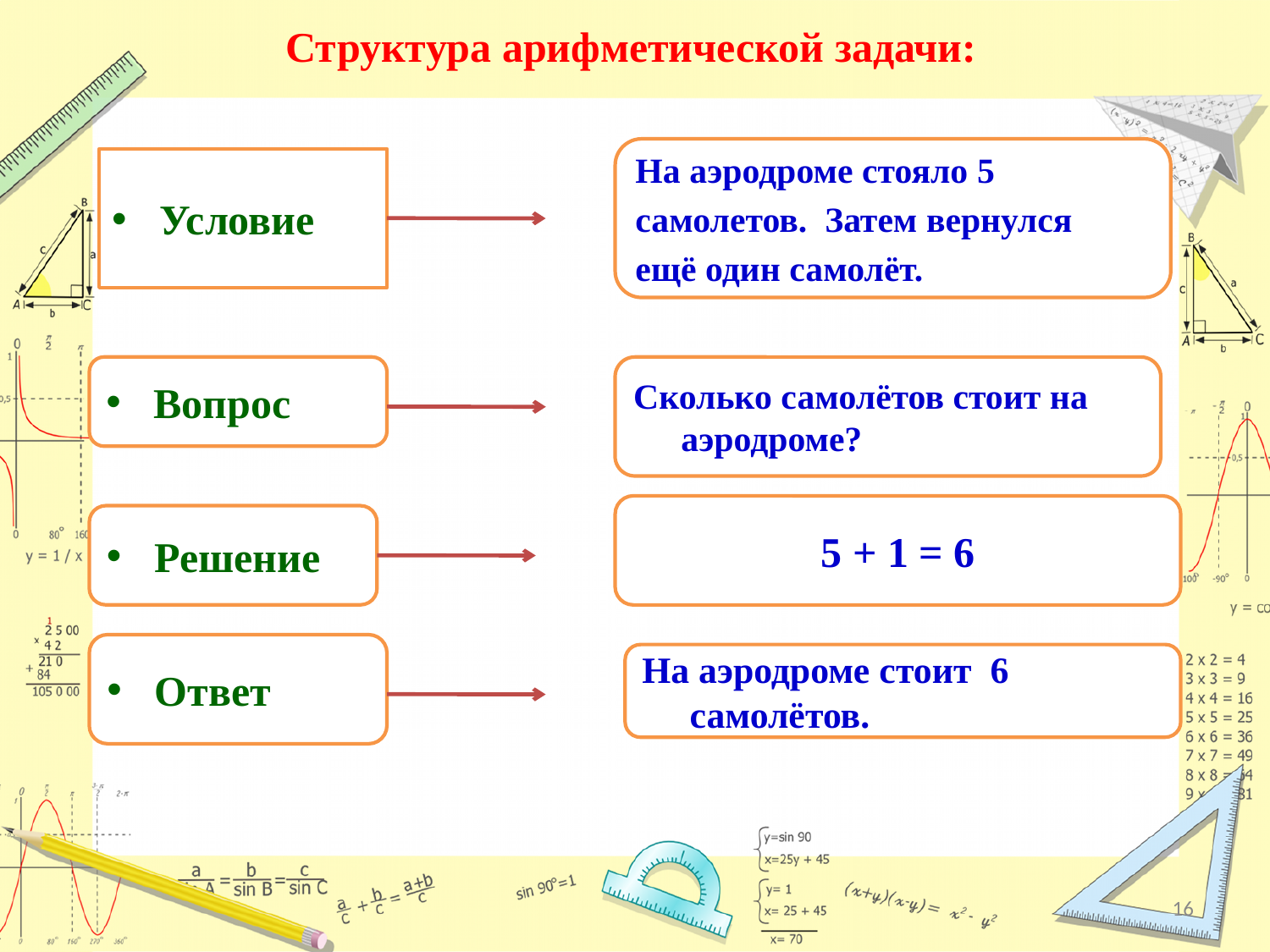

# Структура арифметической задачи:
На аэродроме стояло 5
самолетов.  Затем вернулся
ещё один самолёт.
Условие
Вопрос
Сколько самолётов стоит на аэродроме?
5 + 1 = 6
Решение
Ответ
На аэродроме стоит  6 самолётов.
16